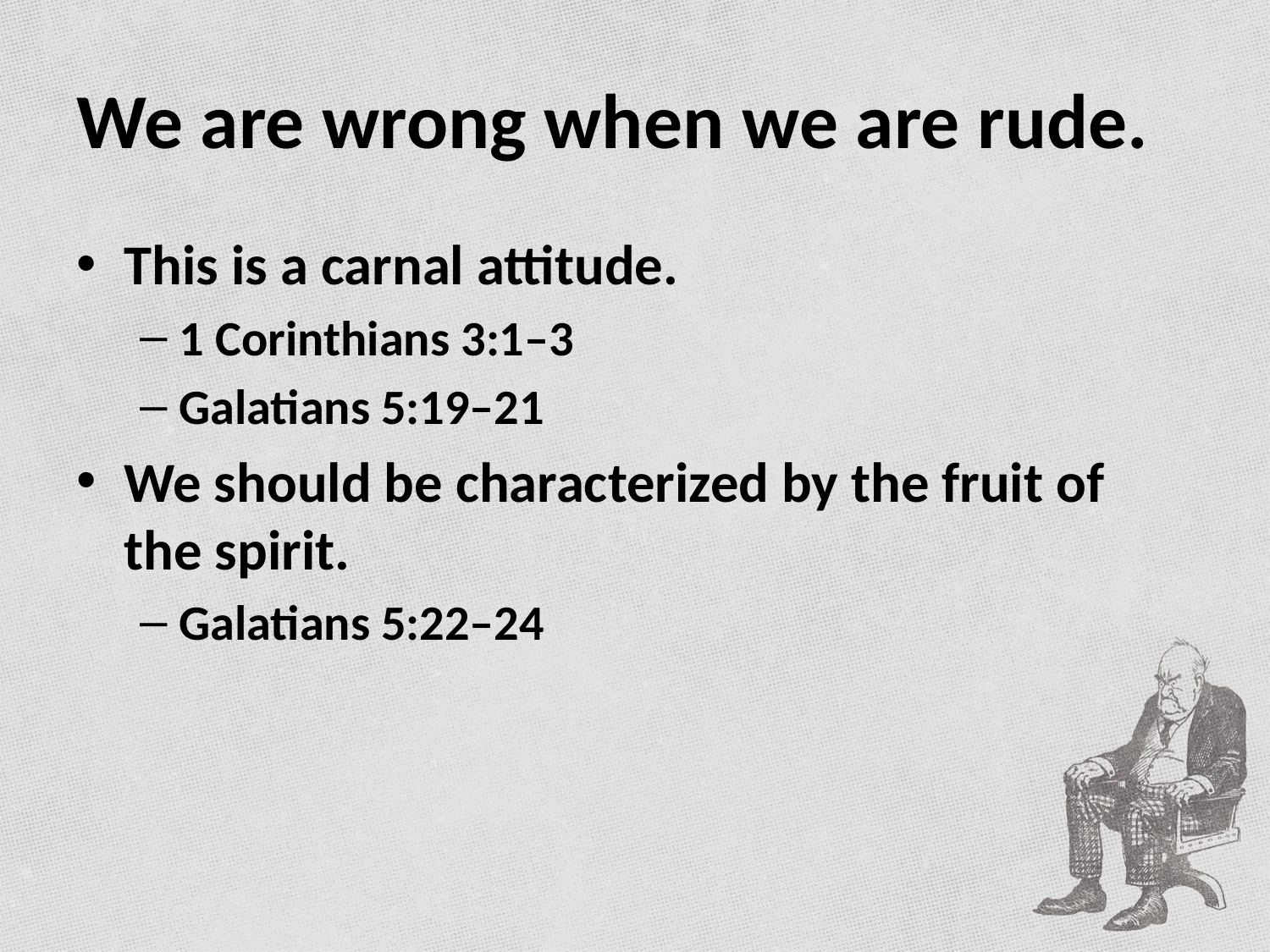

# We are wrong when we are rude.
This is a carnal attitude.
1 Corinthians 3:1–3
Galatians 5:19–21
We should be characterized by the fruit of the spirit.
Galatians 5:22–24